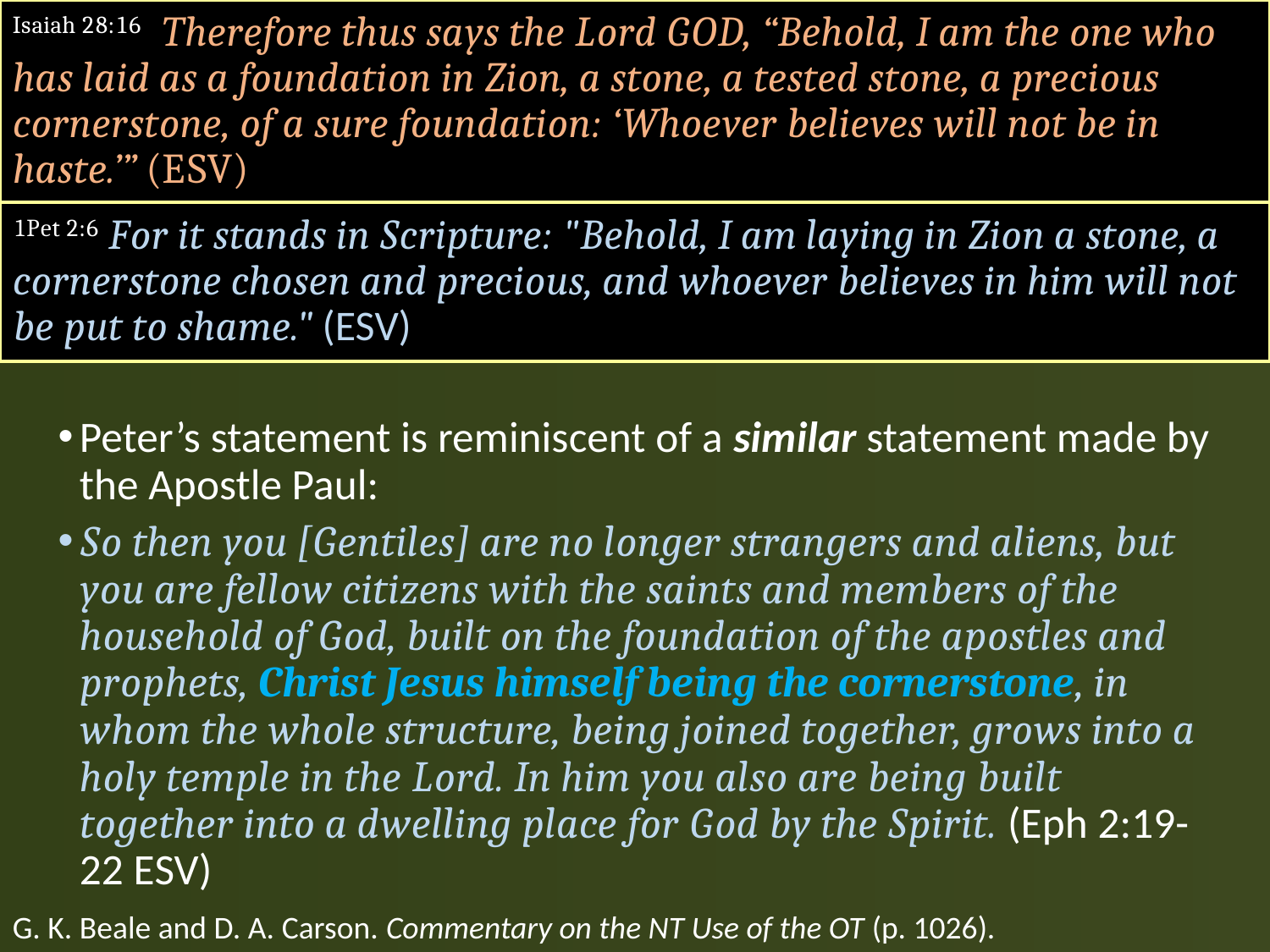

#
Isaiah 28:16  Therefore thus says the Lord GOD, “Behold, I am the one who has laid as a foundation in Zion, a stone, a tested stone, a precious cornerstone, of a sure foundation: ‘Whoever believes will not be in haste.’” (ESV)
1Pet 2:6 For it stands in Scripture: "Behold, I am laying in Zion a stone, a cornerstone chosen and precious, and whoever believes in him will not be put to shame." (ESV)
Peter’s statement is reminiscent of a similar statement made by the Apostle Paul:
So then you [Gentiles] are no longer strangers and aliens, but you are fellow citizens with the saints and members of the household of God, built on the foundation of the apostles and prophets, Christ Jesus himself being the cornerstone, in whom the whole structure, being joined together, grows into a holy temple in the Lord. In him you also are being built together into a dwelling place for God by the Spirit. (Eph 2:19-22 ESV)

G. K. Beale and D. A. Carson. Commentary on the NT Use of the OT (p. 1026).